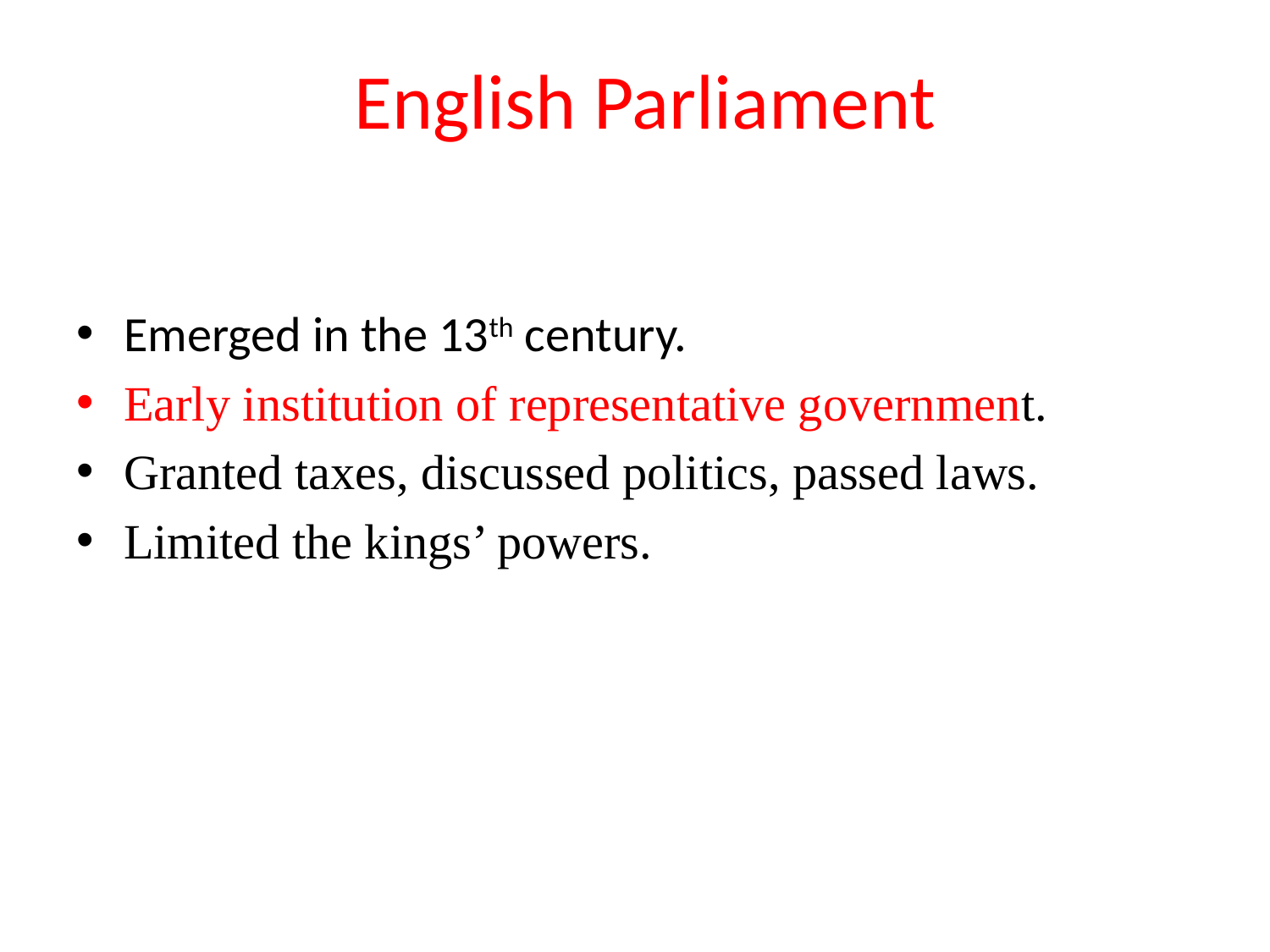

# English Parliament
Emerged in the 13th century.
Early institution of representative government.
Granted taxes, discussed politics, passed laws.
Limited the kings’ powers.